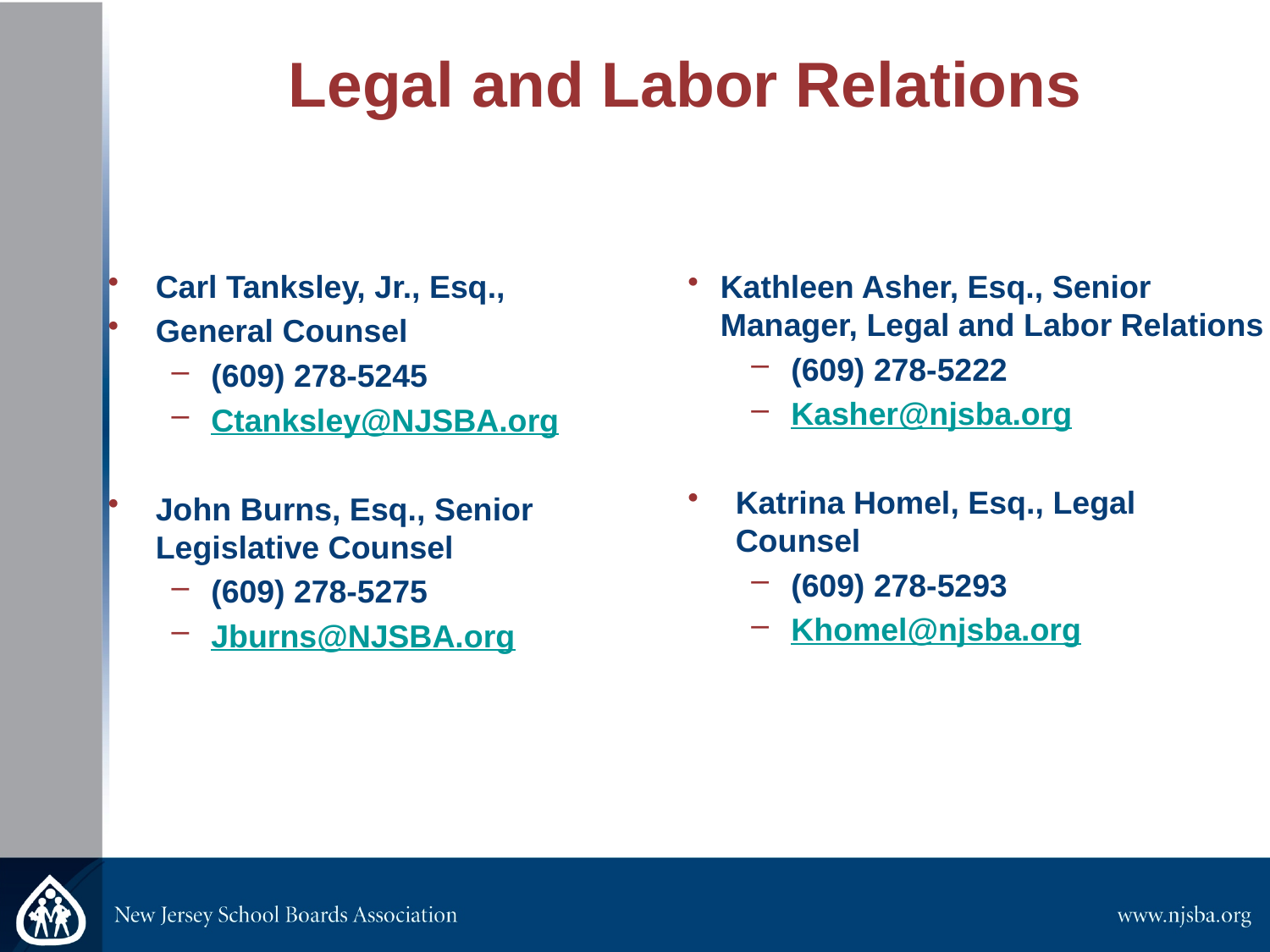

Legal and Labor Relations

Carl Tanksley, Jr., Esq.,
General Counsel
(609) 278-5245
Ctanksley@NJSBA.org

John Burns, Esq., Senior Legislative Counsel
(609) 278-5275
Jburns@NJSBA.org

Kathleen Asher, Esq., Senior Manager, Legal and Labor Relations
(609) 278-5222
Kasher@njsba.org

Katrina Homel, Esq., Legal Counsel
(609) 278-5293
Khomel@njsba.org